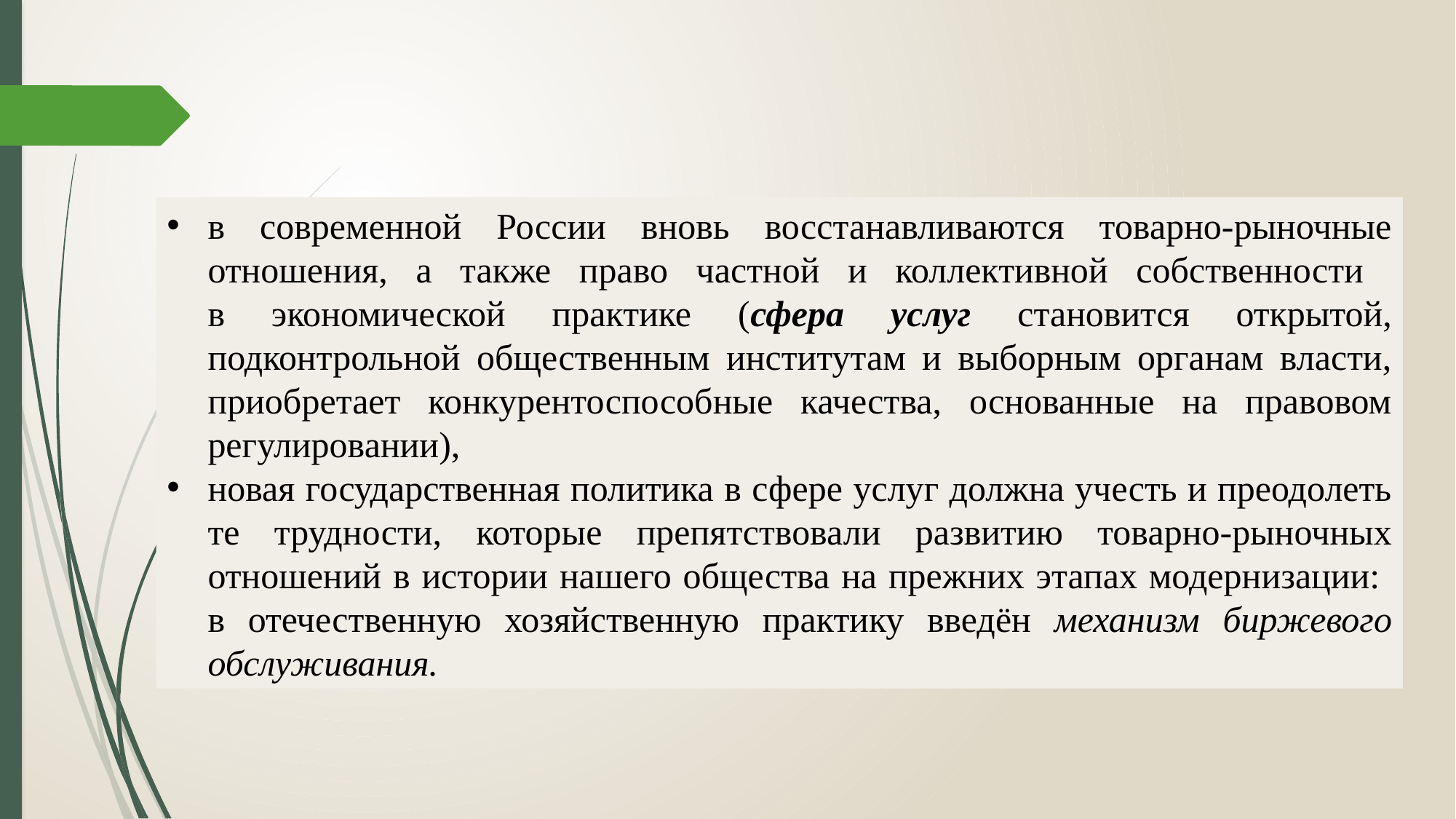

в современной России вновь восстанавливаются товарно-рыночные отношения, а также право частной и коллективной собственности
в экономической практике (сфера услуг становится открытой, подконтрольной общественным институтам и выборным органам власти, приобретает конкурентоспособные качества, основанные на правовом регулировании),
новая государственная политика в сфере услуг должна учесть и преодолеть те трудности, которые препятствовали развитию товарно-рыночных отношений в истории нашего общества на прежних этапах модернизации:
в отечественную хозяйственную практику введён механизм биржевого обслуживания.